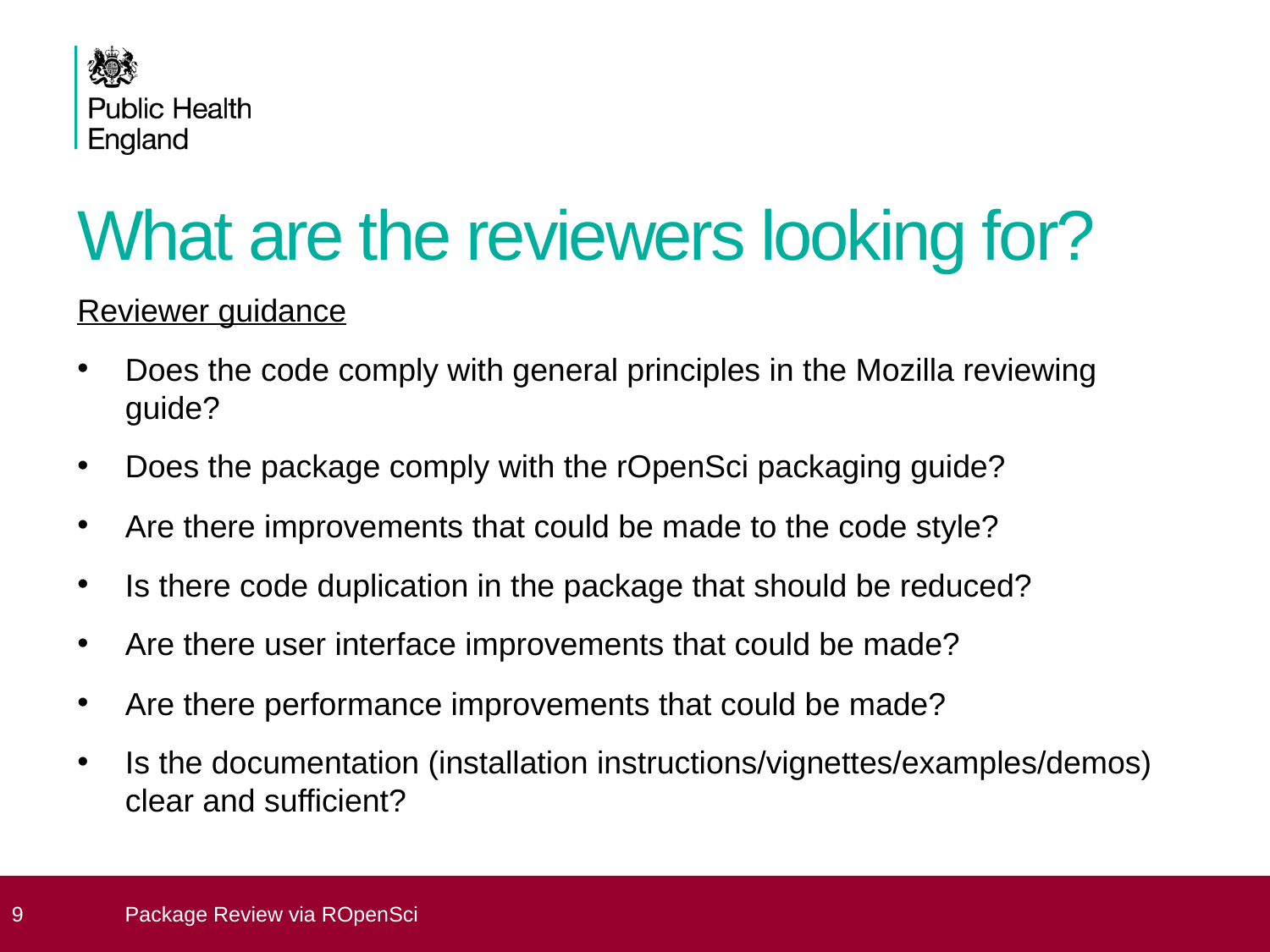

# What are the reviewers looking for?
Reviewer guidance
Does the code comply with general principles in the Mozilla reviewing guide?
Does the package comply with the rOpenSci packaging guide?
Are there improvements that could be made to the code style?
Is there code duplication in the package that should be reduced?
Are there user interface improvements that could be made?
Are there performance improvements that could be made?
Is the documentation (installation instructions/vignettes/examples/demos) clear and sufficient?
  9
Package Review via ROpenSci